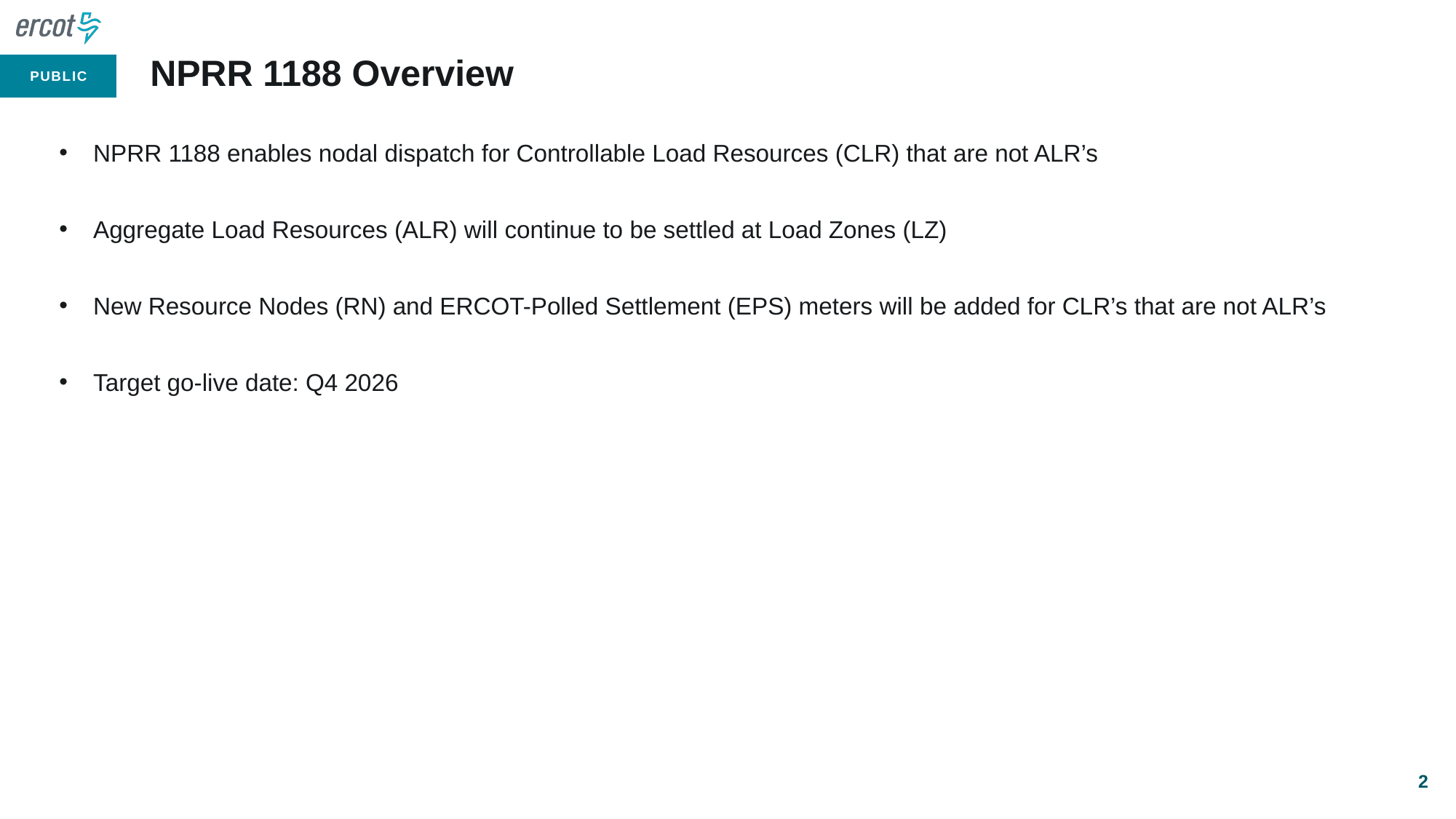

# NPRR 1188 Overview
NPRR 1188 enables nodal dispatch for Controllable Load Resources (CLR) that are not ALR’s

Aggregate Load Resources (ALR) will continue to be settled at Load Zones (LZ)

New Resource Nodes (RN) and ERCOT-Polled Settlement (EPS) meters will be added for CLR’s that are not ALR’s

Target go-live date: Q4 2026

2